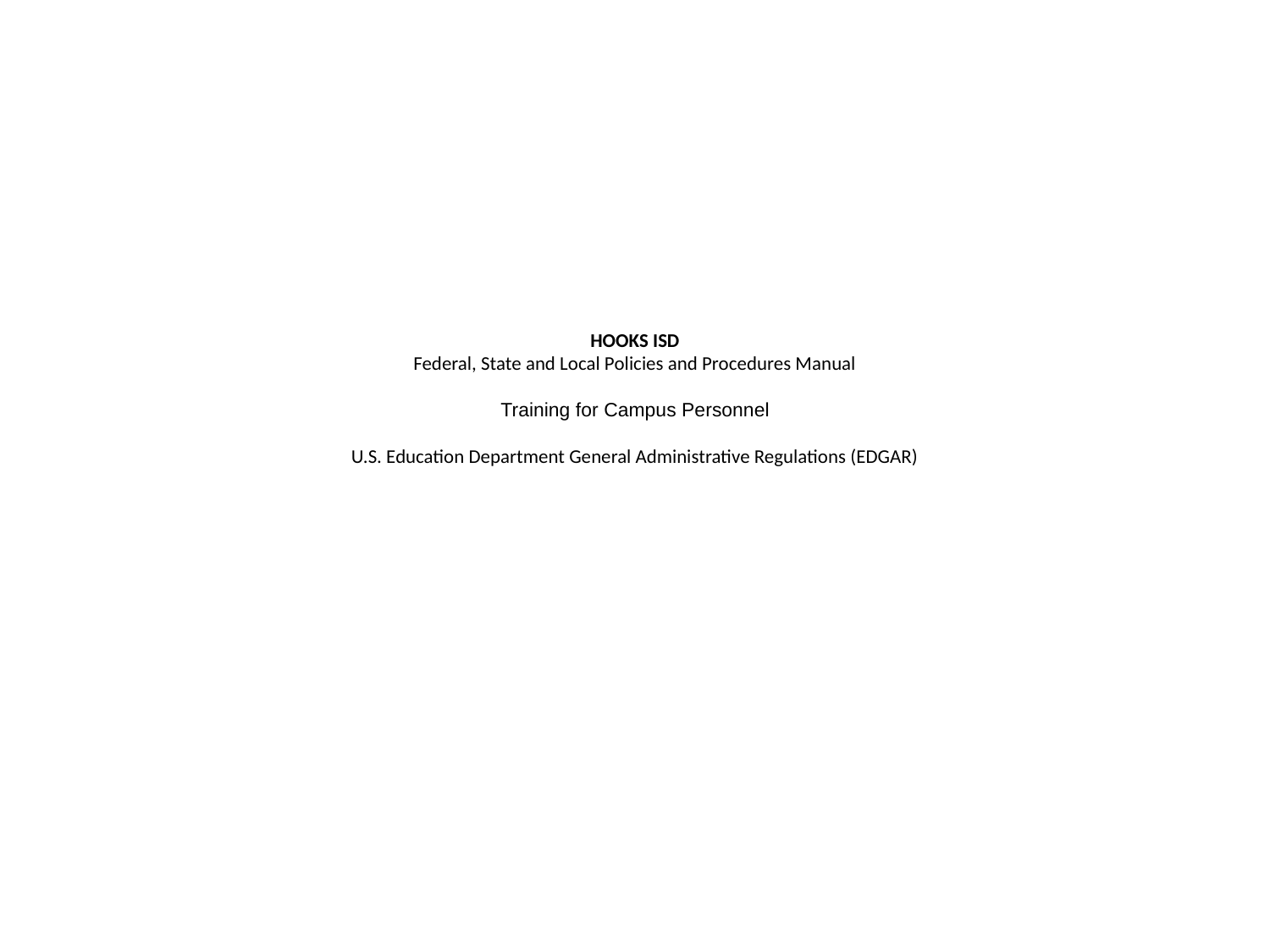

# HOOKS ISD Federal, State and Local Policies and Procedures Manual Training for Campus Personnel U.S. Education Department General Administrative Regulations (EDGAR)